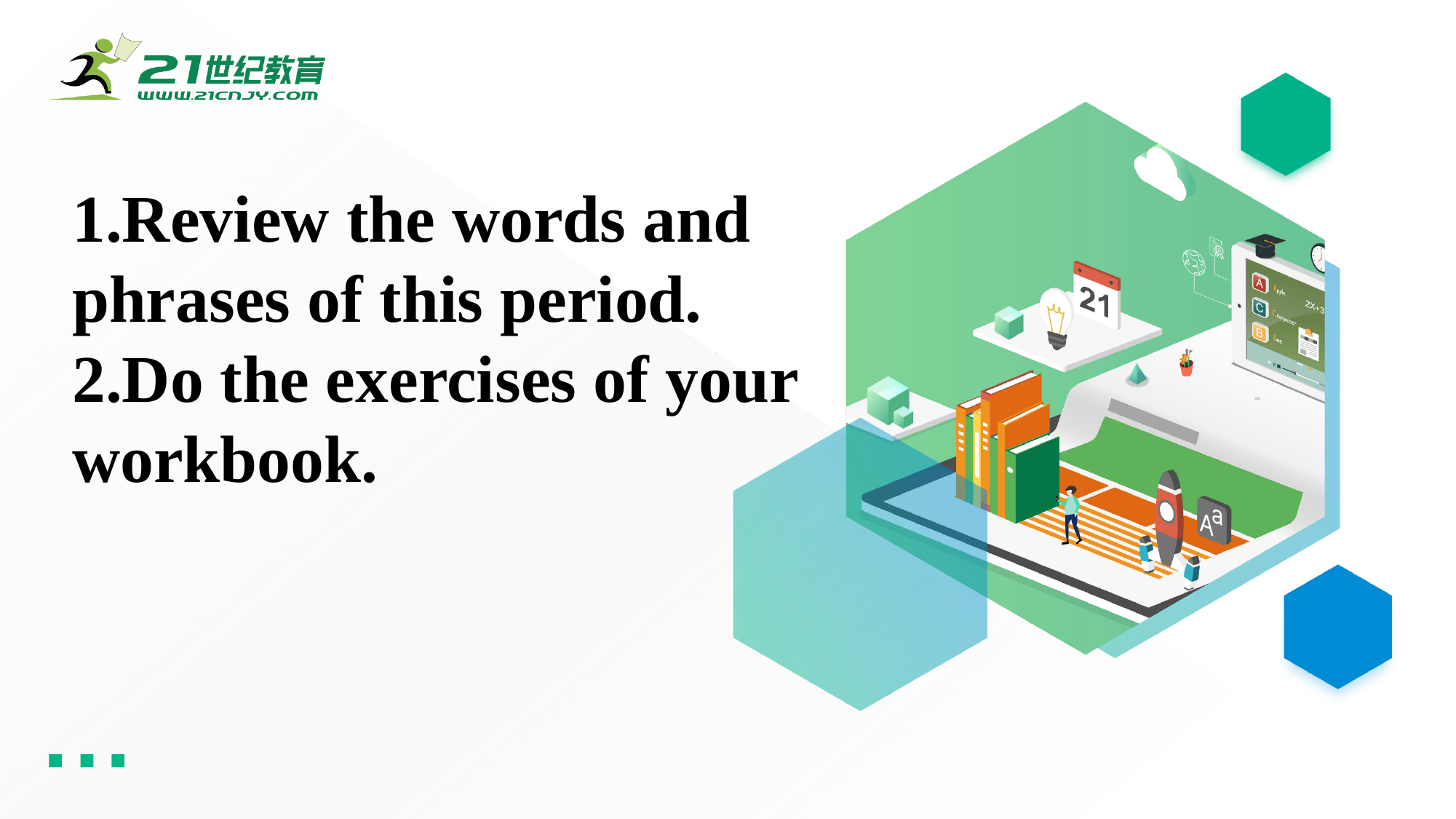

1.Review the words and phrases of this period.
2.Do the exercises of your  workbook.